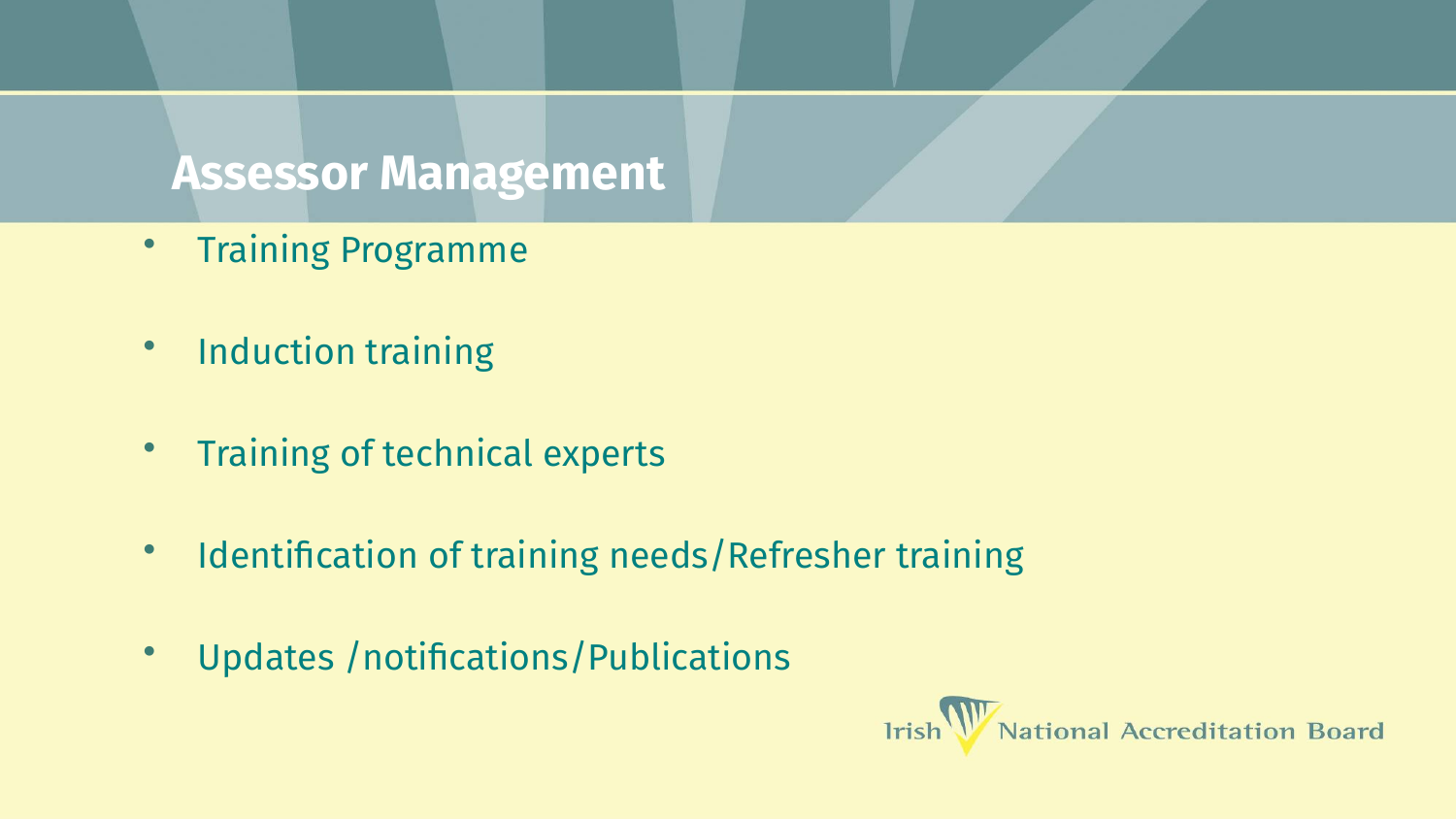

# Assessor Management
Training Programme

Induction training

Training of technical experts

Identification of training needs/Refresher training

Updates /notifications/Publications